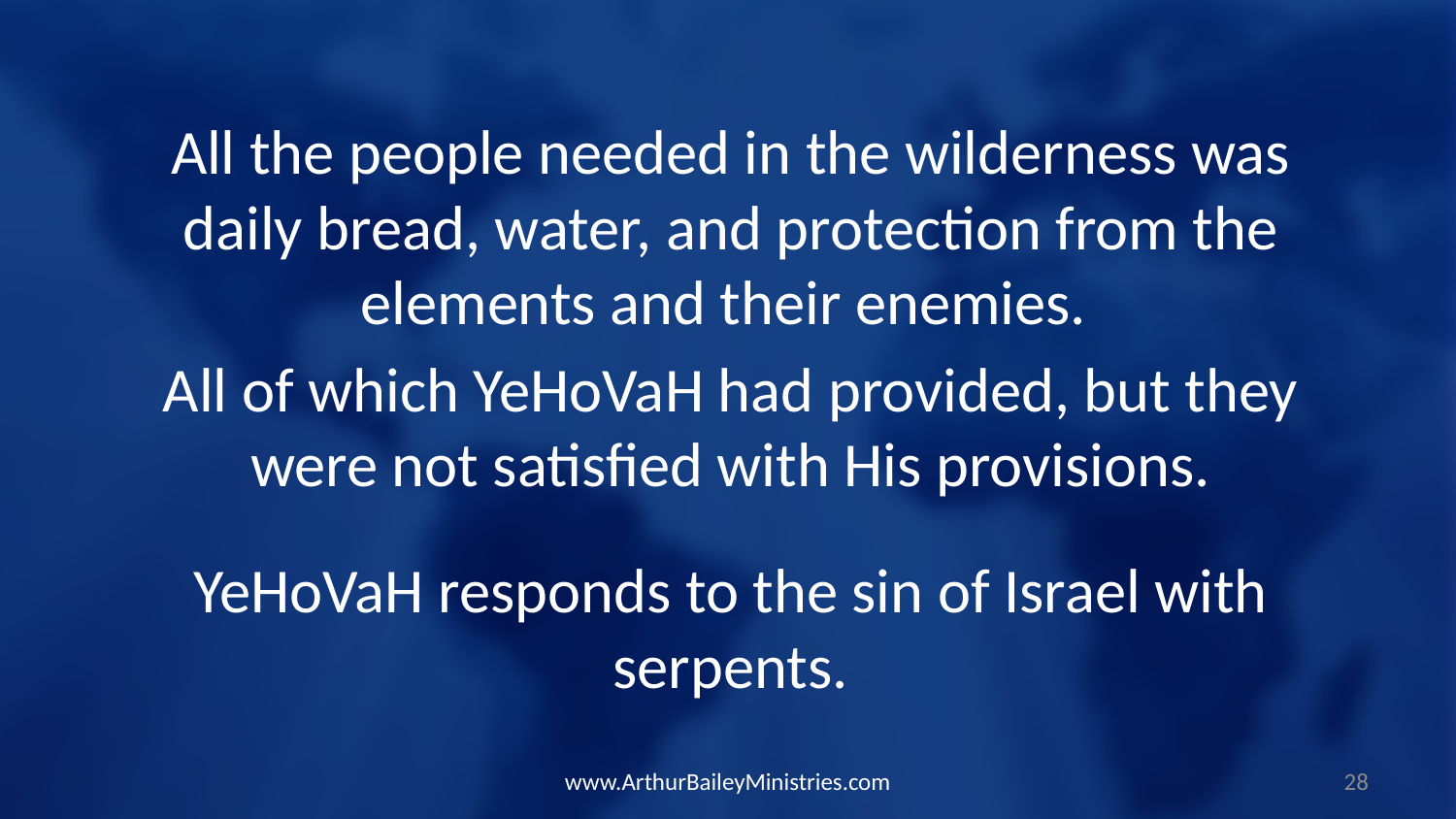

All the people needed in the wilderness was daily bread, water, and protection from the elements and their enemies.
All of which YeHoVaH had provided, but they were not satisfied with His provisions.

YeHoVaH responds to the sin of Israel with serpents.
www.ArthurBaileyMinistries.com
28